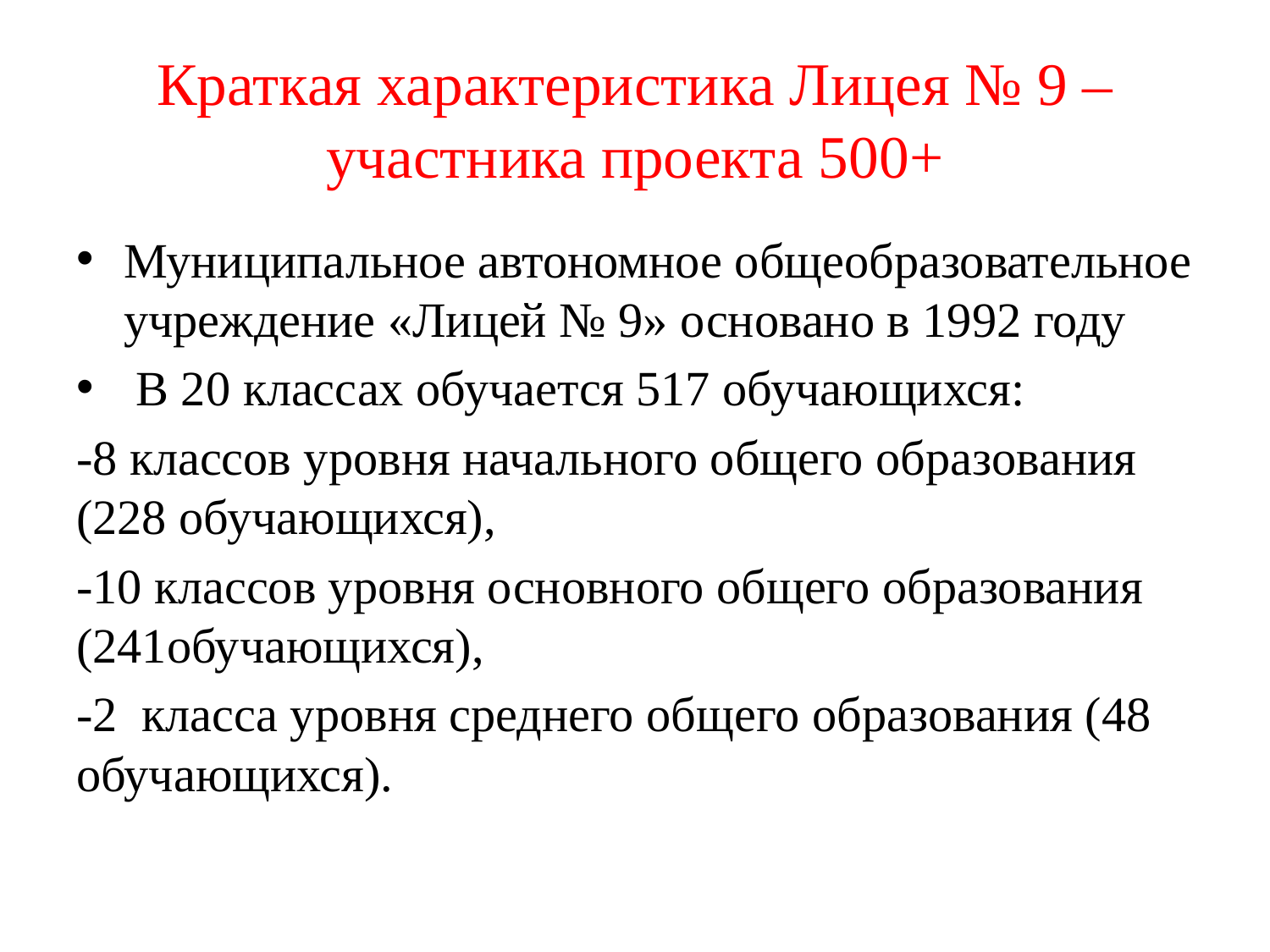

# Краткая характеристика Лицея № 9 – участника проекта 500+
Муниципальное автономное общеобразовательное учреждение «Лицей № 9» основано в 1992 году
 В 20 классах обучается 517 обучающихся:
-8 классов уровня начального общего образования (228 обучающихся),
-10 классов уровня основного общего образования (241обучающихся),
-2  класса уровня среднего общего образования (48 обучающихся).